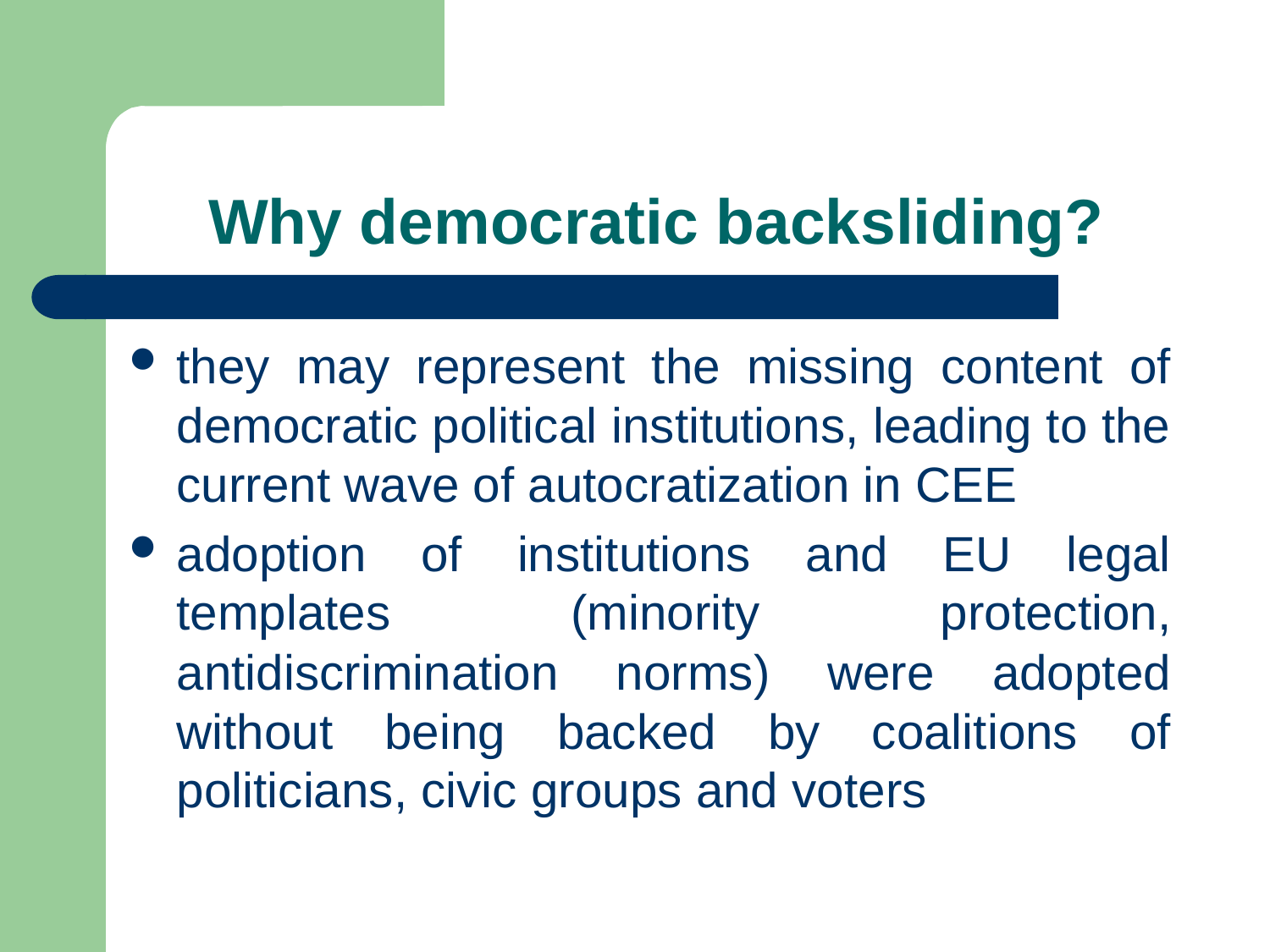

# Why democratic backsliding?
they may represent the missing content of democratic political institutions, leading to the current wave of autocratization in CEE
adoption of institutions and EU legal templates (minority protection, antidiscrimination norms) were adopted without being backed by coalitions of politicians, civic groups and voters